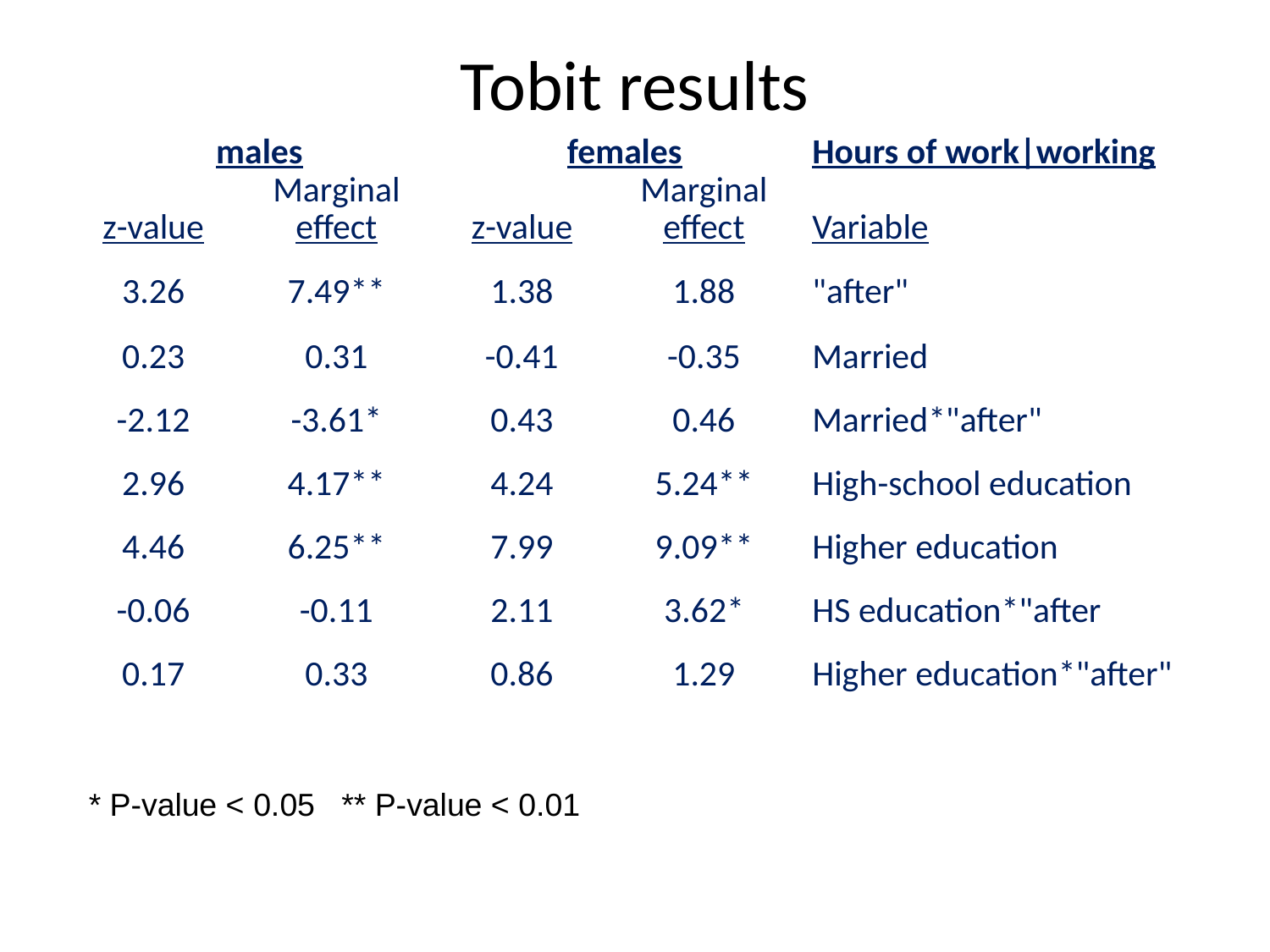

# Tobit results
| males |  | females |  | Hours of work|working |
| --- | --- | --- | --- | --- |
| z-value | Marginal effect | z-value | Marginal effect | Variable |
| 3.26 | 7.49\*\* | 1.38 | 1.88 | "after" |
| 0.23 | 0.31 | -0.41 | -0.35 | Married |
| -2.12 | -3.61\* | 0.43 | 0.46 | Married\*"after" |
| 2.96 | 4.17\*\* | 4.24 | 5.24\*\* | High-school education |
| 4.46 | 6.25\*\* | 7.99 | 9.09\*\* | Higher education |
| -0.06 | -0.11 | 2.11 | 3.62\* | HS education\*"after |
| 0.17 | 0.33 | 0.86 | 1.29 | Higher education\*"after" |
* P-value < 0.05   ** P-value < 0.01